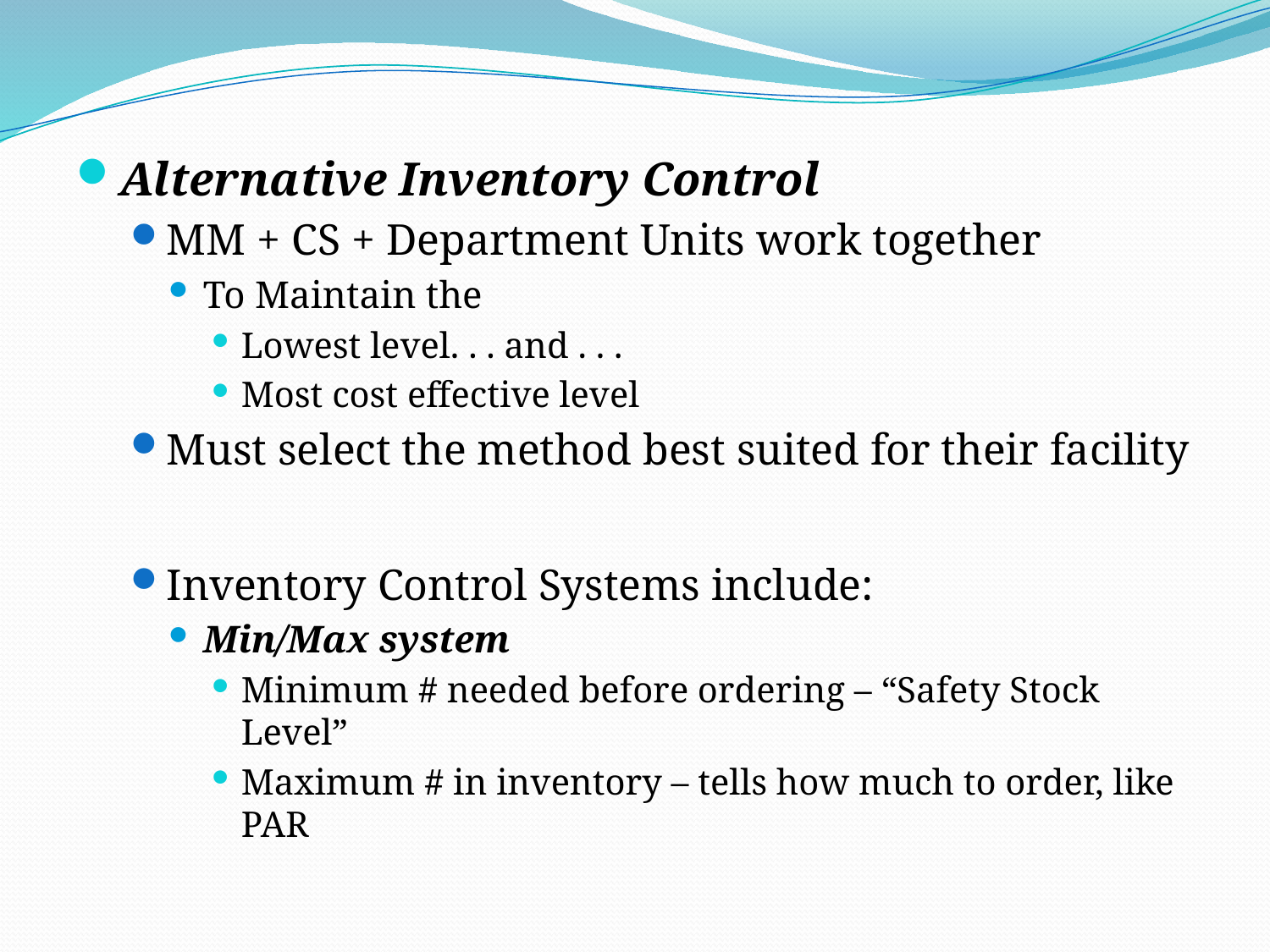

#
Alternative Inventory Control
MM + CS + Department Units work together
To Maintain the
Lowest level. . . and . . .
Most cost effective level
Must select the method best suited for their facility

Inventory Control Systems include:
Min/Max system
Minimum # needed before ordering – “Safety Stock Level”
Maximum # in inventory – tells how much to order, like PAR